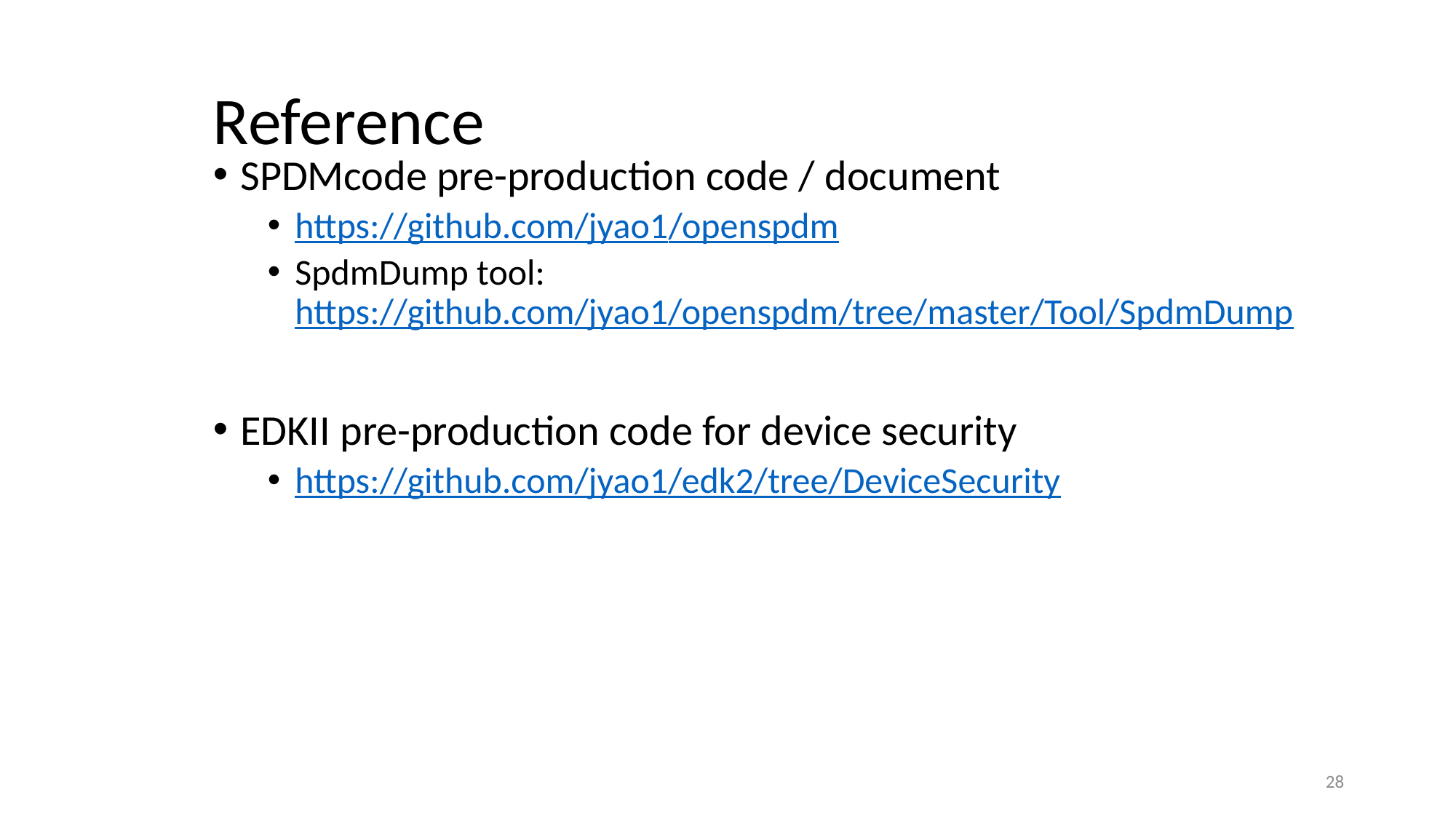

# Reference
SPDMcode pre-production code / document
https://github.com/jyao1/openspdm
SpdmDump tool: https://github.com/jyao1/openspdm/tree/master/Tool/SpdmDump

EDKII pre-production code for device security
https://github.com/jyao1/edk2/tree/DeviceSecurity

28